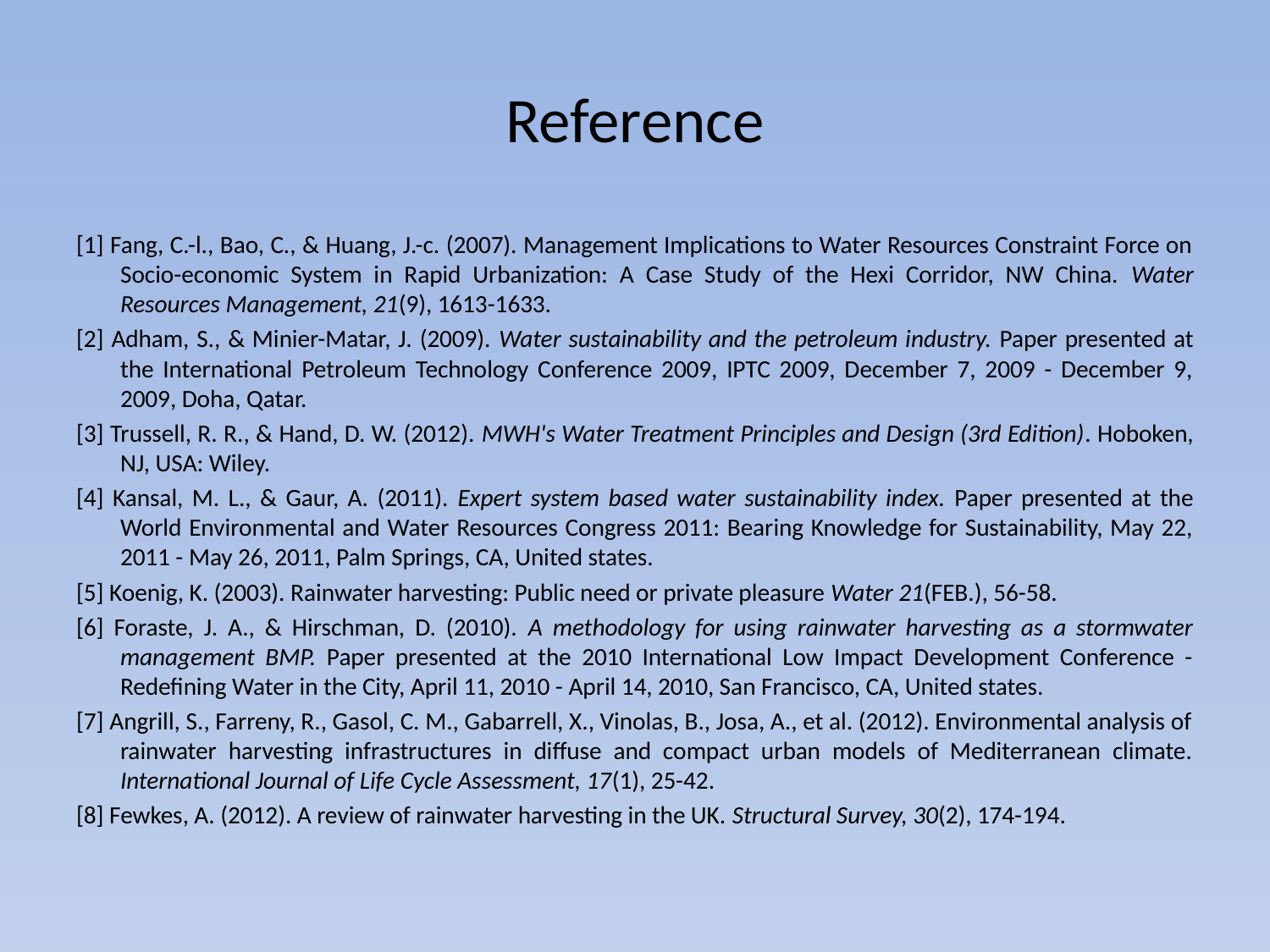

# Reference
[1] Fang, C.-l., Bao, C., & Huang, J.-c. (2007). Management Implications to Water Resources Constraint Force on Socio-economic System in Rapid Urbanization: A Case Study of the Hexi Corridor, NW China. Water Resources Management, 21(9), 1613-1633.
[2] Adham, S., & Minier-Matar, J. (2009). Water sustainability and the petroleum industry. Paper presented at the International Petroleum Technology Conference 2009, IPTC 2009, December 7, 2009 - December 9, 2009, Doha, Qatar.
[3] Trussell, R. R., & Hand, D. W. (2012). MWH's Water Treatment Principles and Design (3rd Edition). Hoboken, NJ, USA: Wiley.
[4] Kansal, M. L., & Gaur, A. (2011). Expert system based water sustainability index. Paper presented at the World Environmental and Water Resources Congress 2011: Bearing Knowledge for Sustainability, May 22, 2011 - May 26, 2011, Palm Springs, CA, United states.
[5] Koenig, K. (2003). Rainwater harvesting: Public need or private pleasure Water 21(FEB.), 56-58.
[6] Foraste, J. A., & Hirschman, D. (2010). A methodology for using rainwater harvesting as a stormwater management BMP. Paper presented at the 2010 International Low Impact Development Conference - Redefining Water in the City, April 11, 2010 - April 14, 2010, San Francisco, CA, United states.
[7] Angrill, S., Farreny, R., Gasol, C. M., Gabarrell, X., Vinolas, B., Josa, A., et al. (2012). Environmental analysis of rainwater harvesting infrastructures in diffuse and compact urban models of Mediterranean climate. International Journal of Life Cycle Assessment, 17(1), 25-42.
[8] Fewkes, A. (2012). A review of rainwater harvesting in the UK. Structural Survey, 30(2), 174-194.